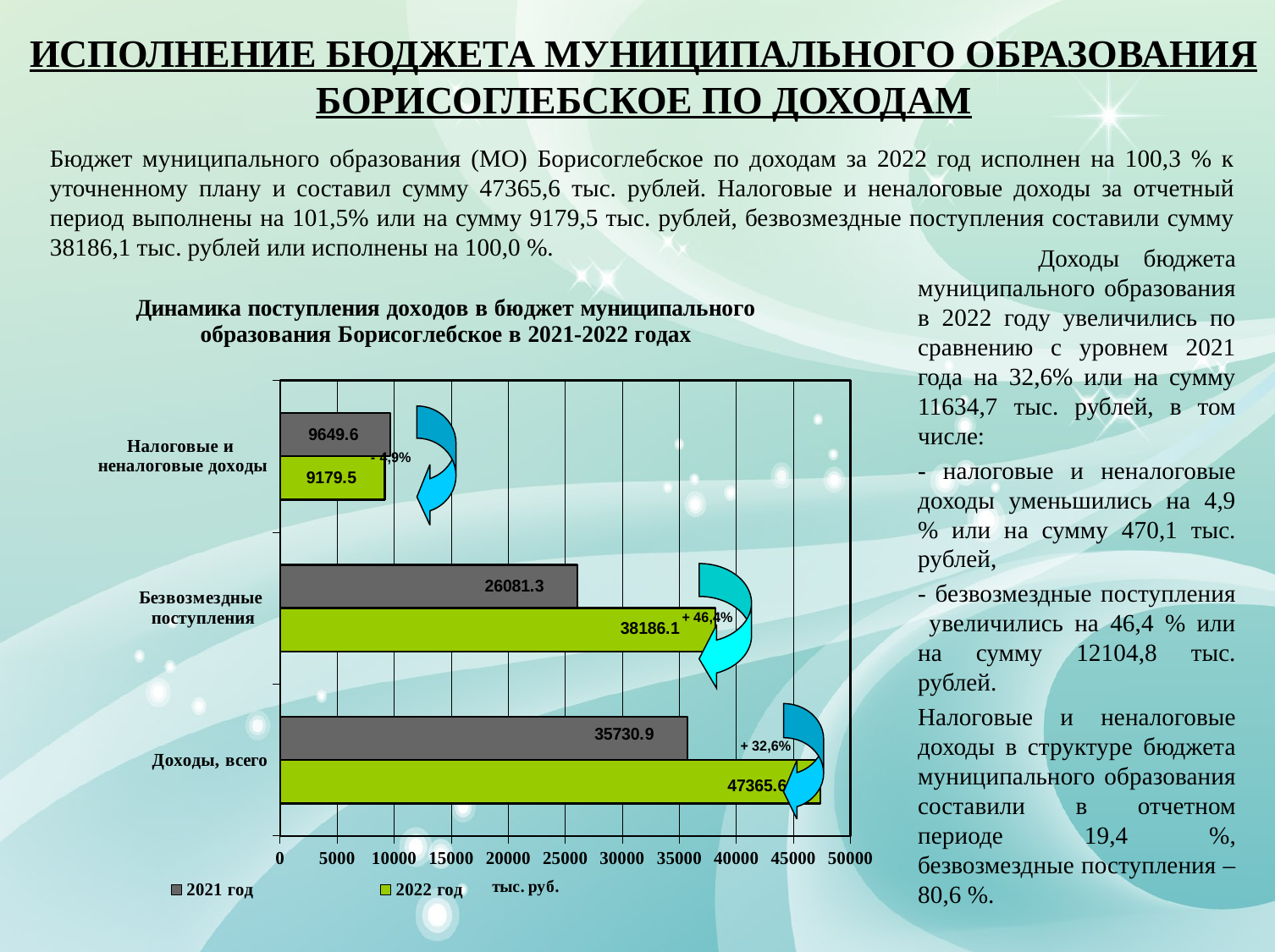

ИСПОЛНЕНИЕ БЮДЖЕТА МУНИЦИПАЛЬНОГО ОБРАЗОВАНИЯ БОРИСОГЛЕБСКОЕ ПО ДОХОДАМ
Бюджет муниципального образования (МО) Борисоглебское по доходам за 2022 год исполнен на 100,3 % к уточненному плану и составил сумму 47365,6 тыс. рублей. Налоговые и неналоговые доходы за отчетный период выполнены на 101,5% или на сумму 9179,5 тыс. рублей, безвозмездные поступления составили сумму 38186,1 тыс. рублей или исполнены на 100,0 %.
     Доходы бюджета муниципального образования в 2022 году увеличились по сравнению с уровнем 2021 года на 32,6% или на сумму 11634,7 тыс. рублей, в том числе:
- налоговые и неналоговые доходы уменьшились на 4,9 % или на сумму 470,1 тыс. рублей,
- безвозмездные поступления  увеличились на 46,4 % или на сумму 12104,8 тыс. рублей.
Налоговые и неналоговые доходы в структуре бюджета муниципального образования составили в отчетном периоде 19,4 %, безвозмездные поступления –80,6 %.

### Chart: Динамика поступления доходов в бюджет муниципального образования Борисоглебское в 2021-2022 годах

| Category | 2022 год | 2021 год |
|---|---|---|
| Доходы, всего | 47365.6 | 35730.9 |
| Безвозмездные
поступления | 38186.1 | 26081.3 |
| Налоговые и
неналоговые доходы | 9179.5 | 9649.6 |